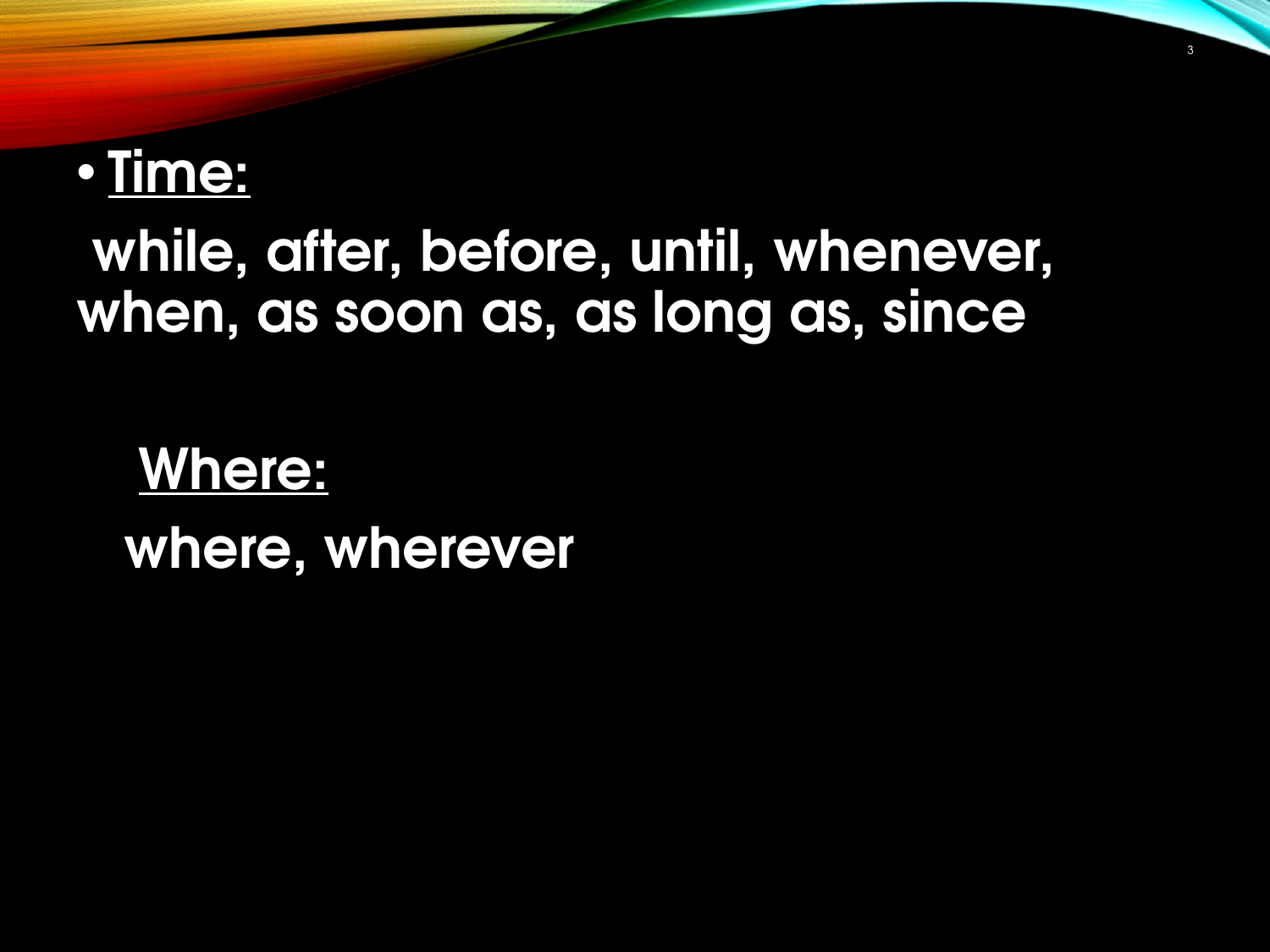

# 3
Time:
 while, after, before, until, whenever, when, as soon as, as long as, since

    Where:
   where, wherever